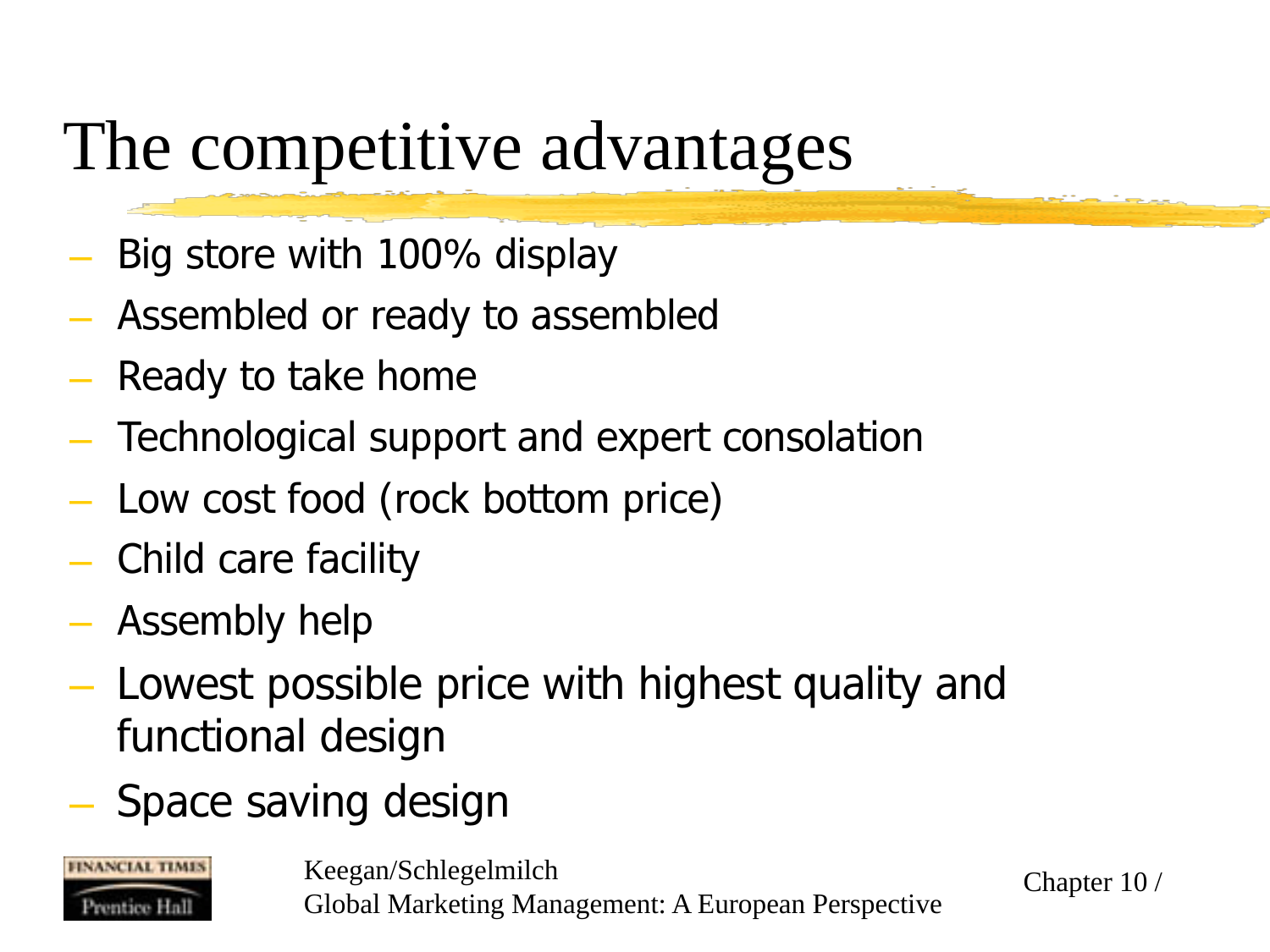

# The competitive advantages
Big store with 100% display
Assembled or ready to assembled
Ready to take home
Technological support and expert consolation
Low cost food (rock bottom price)
Child care facility
Assembly help
Lowest possible price with highest quality and functional design
Space saving design
2